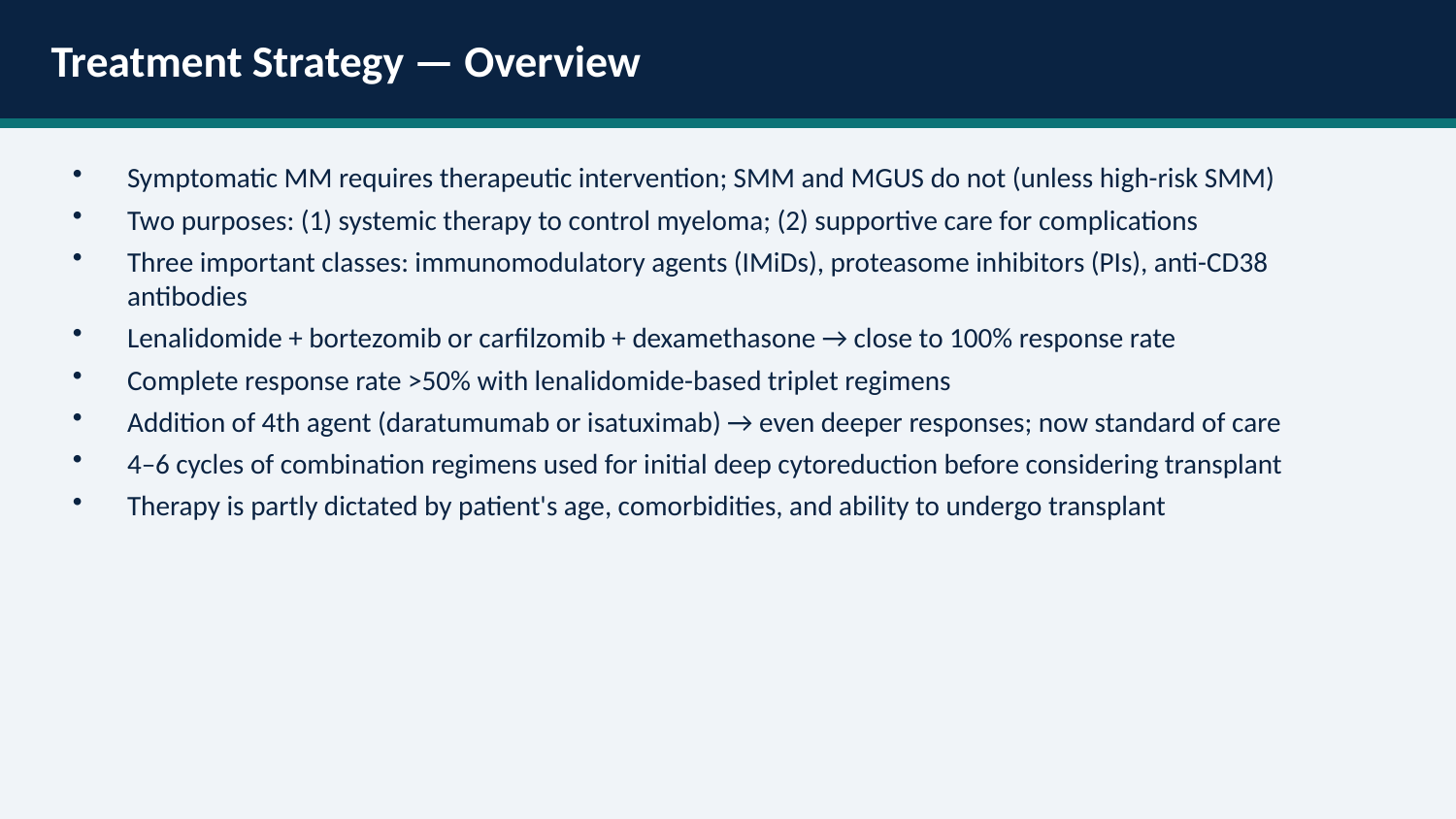

Treatment Strategy — Overview

Symptomatic MM requires therapeutic intervention; SMM and MGUS do not (unless high-risk SMM)
Two purposes: (1) systemic therapy to control myeloma; (2) supportive care for complications
Three important classes: immunomodulatory agents (IMiDs), proteasome inhibitors (PIs), anti-CD38 antibodies
Lenalidomide + bortezomib or carfilzomib + dexamethasone → close to 100% response rate
Complete response rate >50% with lenalidomide-based triplet regimens
Addition of 4th agent (daratumumab or isatuximab) → even deeper responses; now standard of care
4–6 cycles of combination regimens used for initial deep cytoreduction before considering transplant
Therapy is partly dictated by patient's age, comorbidities, and ability to undergo transplant